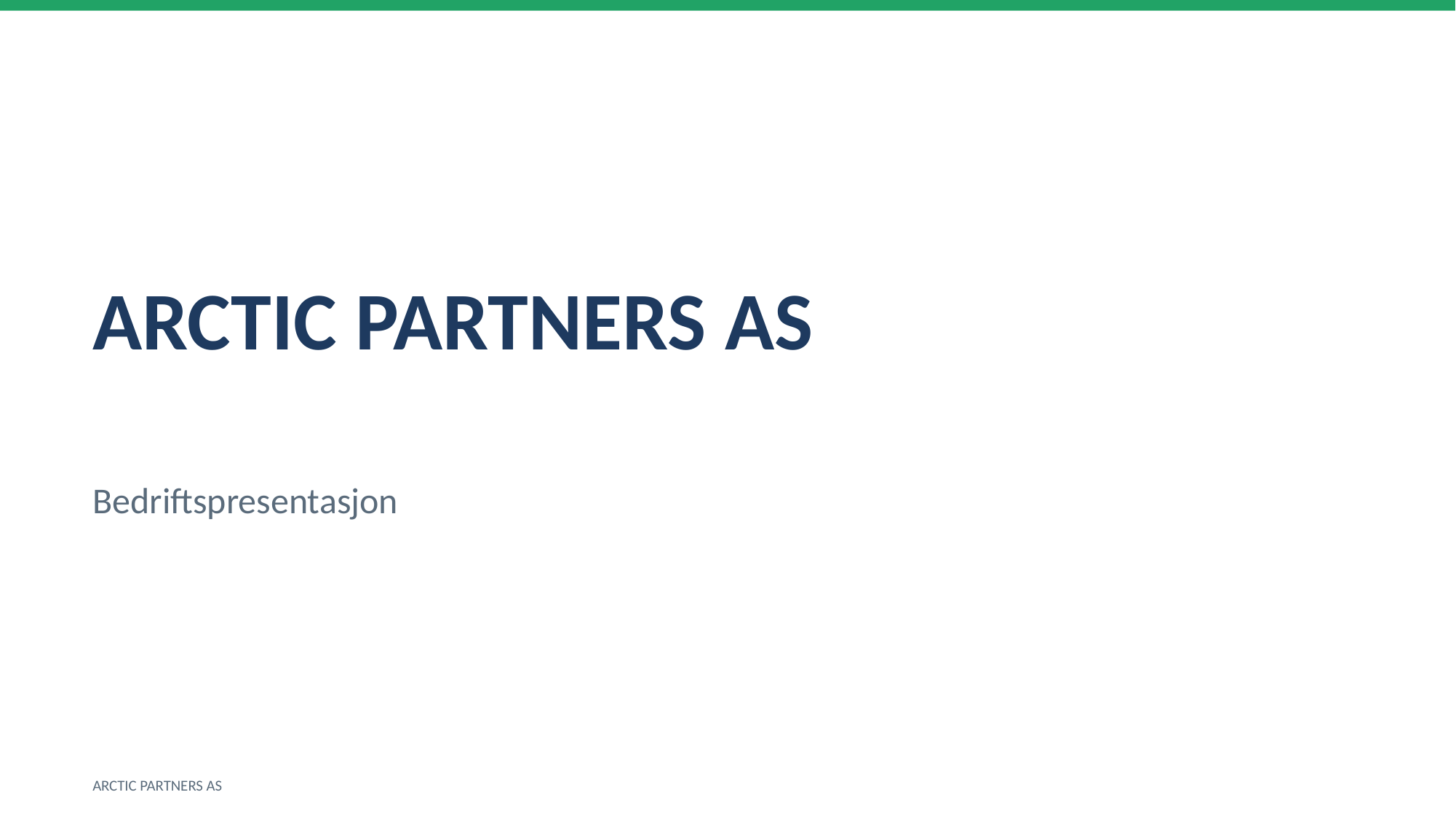

ARCTIC PARTNERS AS
Bedriftspresentasjon
ARCTIC PARTNERS AS